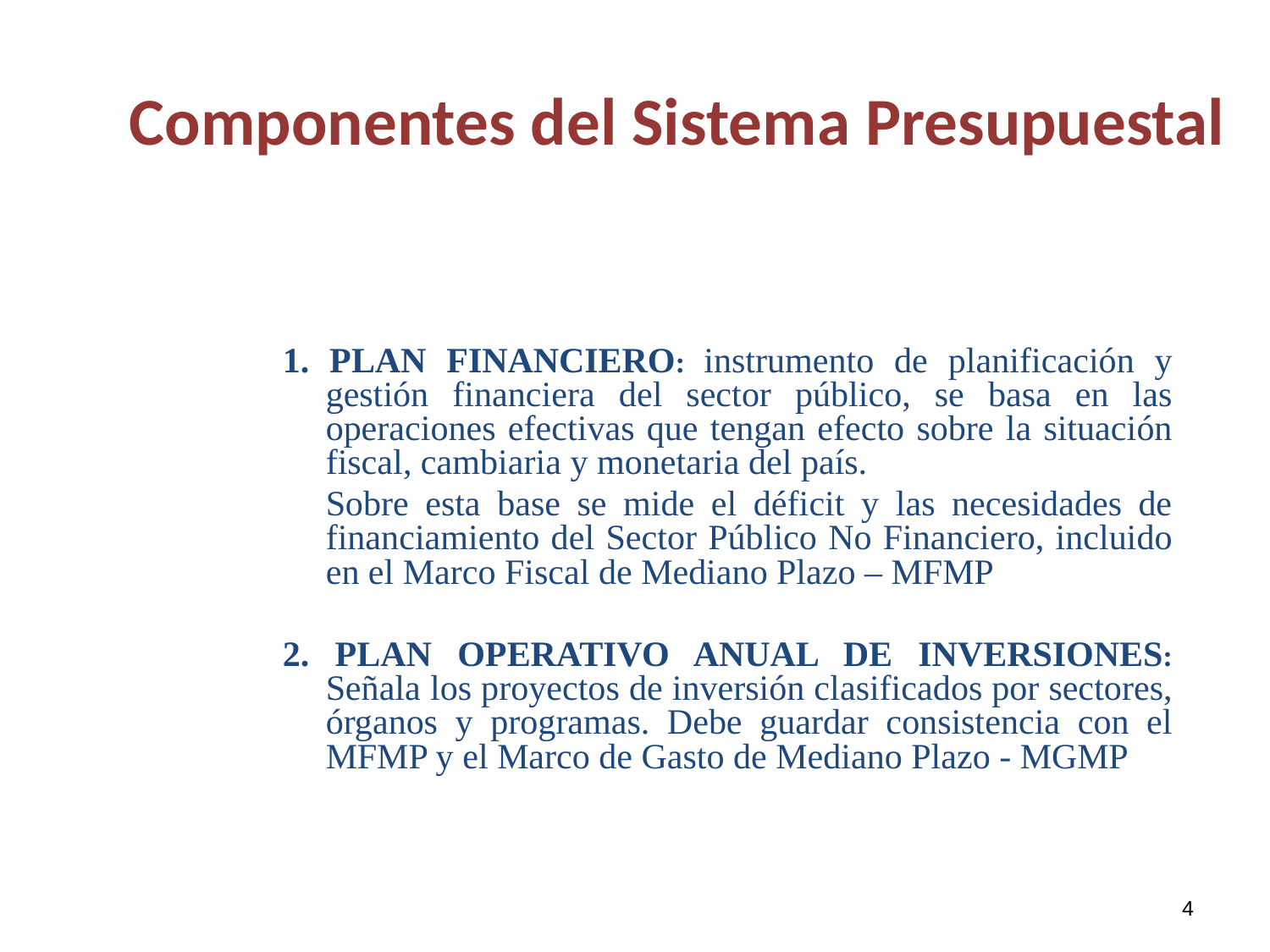

# Componentes del Sistema Presupuestal

1. PLAN FINANCIERO: instrumento de planificación y gestión financiera del sector público, se basa en las operaciones efectivas que tengan efecto sobre la situación fiscal, cambiaria y monetaria del país.
	Sobre esta base se mide el déficit y las necesidades de financiamiento del Sector Público No Financiero, incluido en el Marco Fiscal de Mediano Plazo – MFMP

2. PLAN OPERATIVO ANUAL DE INVERSIONES: Señala los proyectos de inversión clasificados por sectores, órganos y programas. Debe guardar consistencia con el MFMP y el Marco de Gasto de Mediano Plazo - MGMP
4